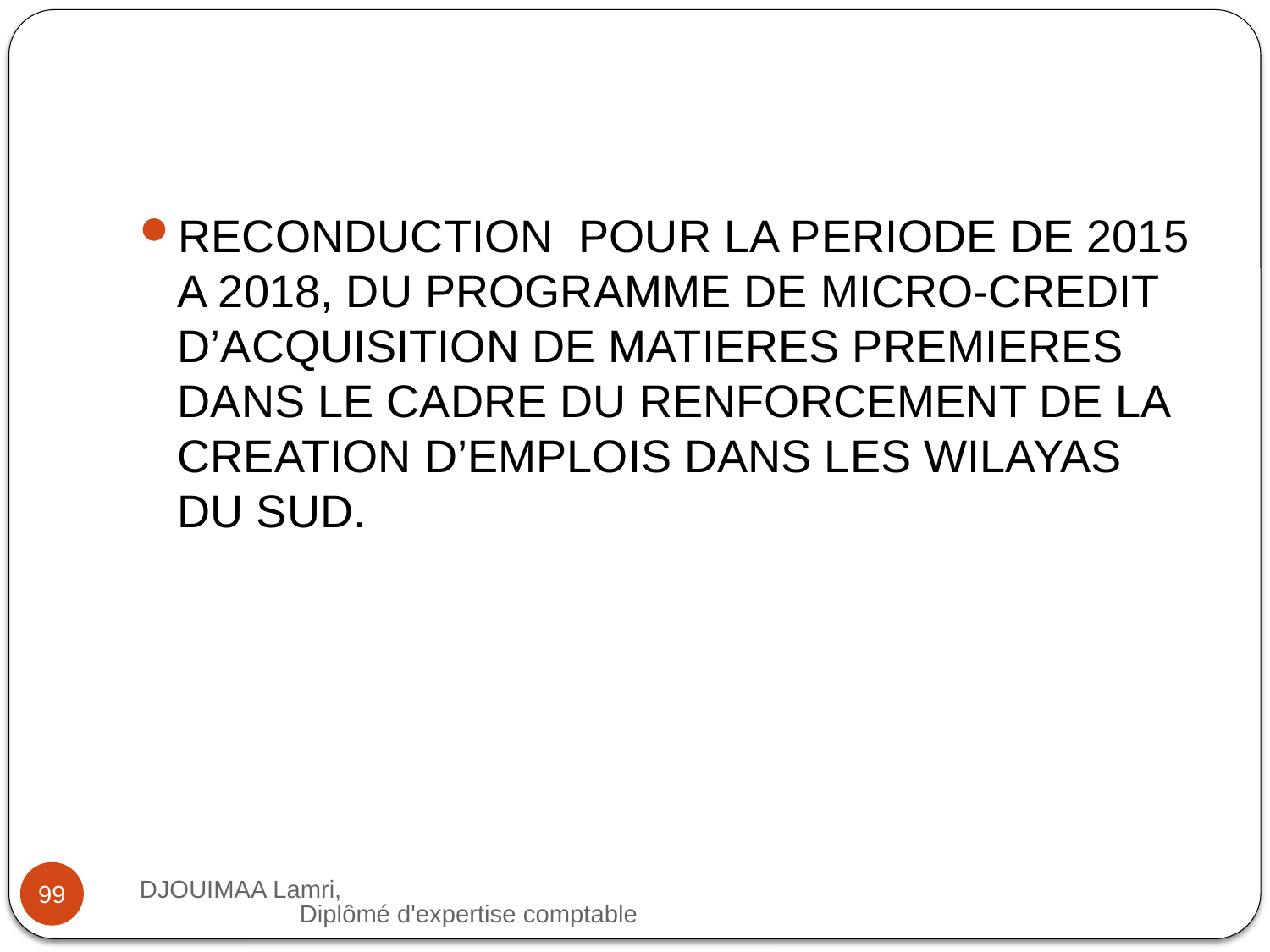

#
RECONDUCTION  POUR LA PERIODE DE 2015 A 2018, DU PROGRAMME DE MICRO-CREDIT D’ACQUISITION DE MATIERES PREMIERES DANS LE CADRE DU RENFORCEMENT DE LA CREATION D’EMPLOIS DANS LES WILAYAS DU SUD.

DJOUIMAA Lamri,                                                                     Diplômé d'expertise comptable
99